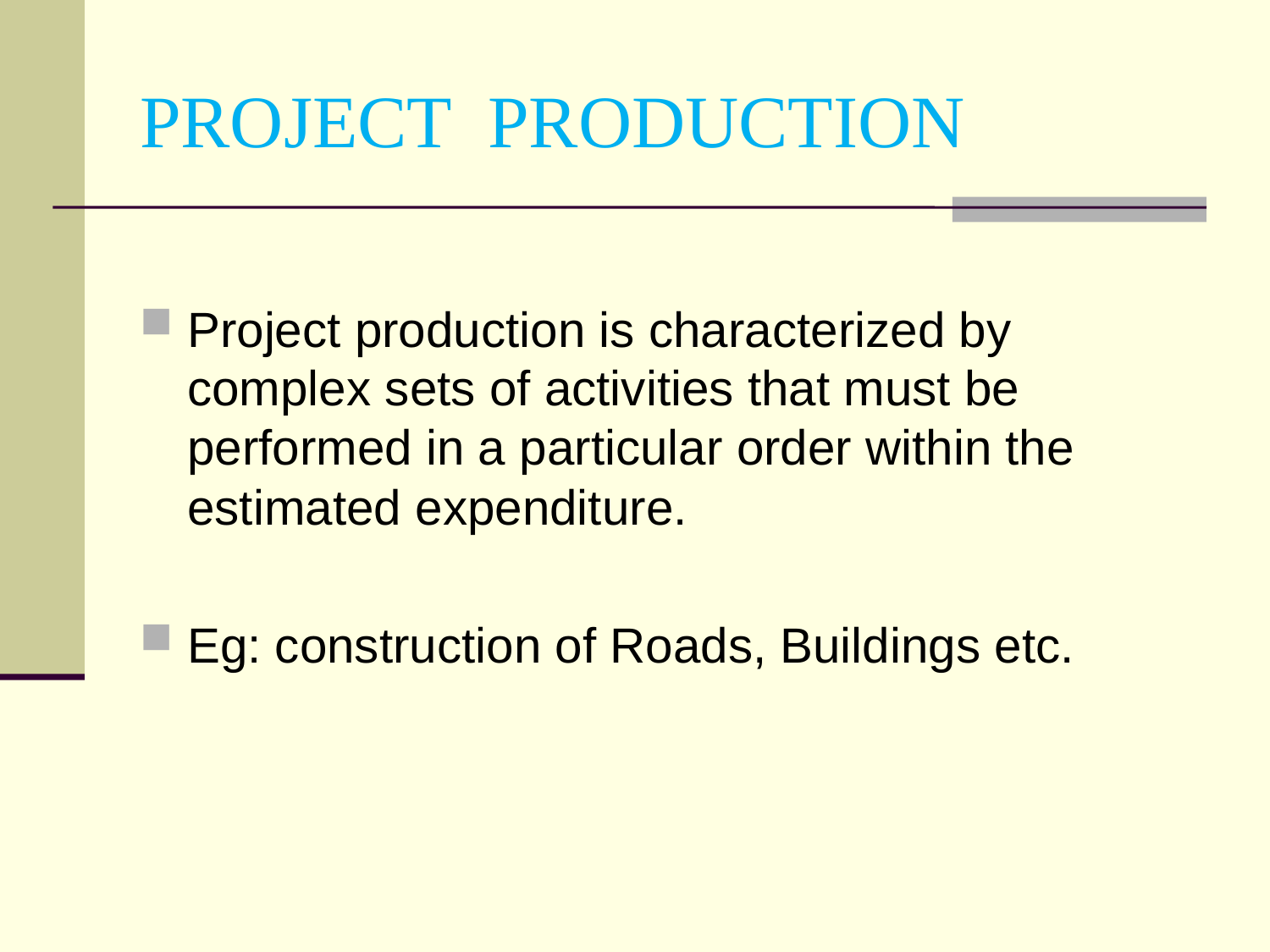

# PROJECT  PRODUCTION

Project production is characterized by complex sets of activities that must be performed in a particular order within the estimated expenditure.

Eg: construction of Roads, Buildings etc.